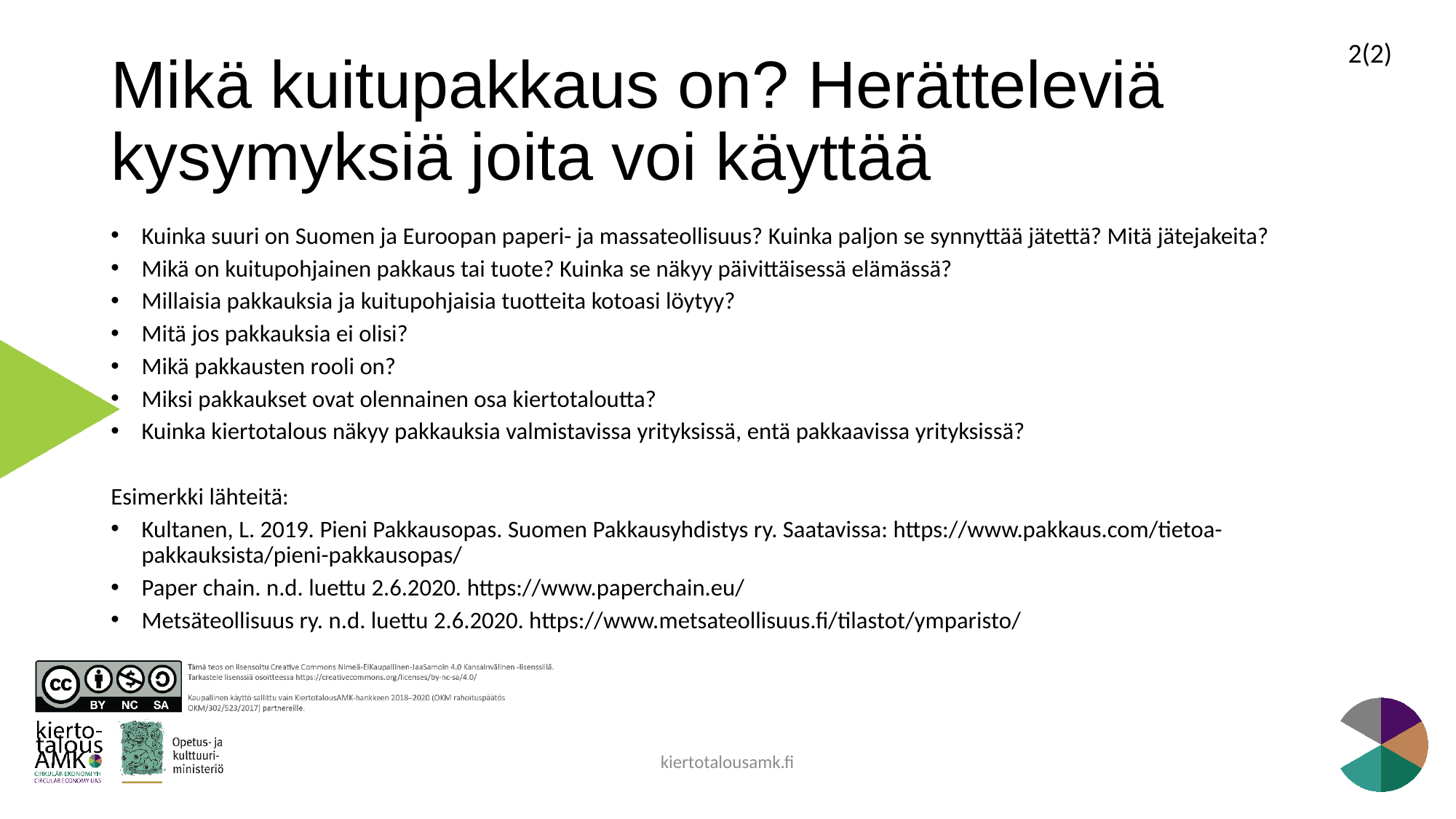

2(2)
# Mikä kuitupakkaus on? Herätteleviä kysymyksiä joita voi käyttää
Kuinka suuri on Suomen ja Euroopan paperi- ja massateollisuus? Kuinka paljon se synnyttää jätettä? Mitä jätejakeita?
Mikä on kuitupohjainen pakkaus tai tuote? Kuinka se näkyy päivittäisessä elämässä?
Millaisia pakkauksia ja kuitupohjaisia tuotteita kotoasi löytyy?
Mitä jos pakkauksia ei olisi?
Mikä pakkausten rooli on?
Miksi pakkaukset ovat olennainen osa kiertotaloutta?
Kuinka kiertotalous näkyy pakkauksia valmistavissa yrityksissä, entä pakkaavissa yrityksissä?

Esimerkki lähteitä:
Kultanen, L. 2019. Pieni Pakkausopas. Suomen Pakkausyhdistys ry. Saatavissa: https://www.pakkaus.com/tietoa-pakkauksista/pieni-pakkausopas/
Paper chain. n.d. luettu 2.6.2020. https://www.paperchain.eu/
Metsäteollisuus ry. n.d. luettu 2.6.2020. https://www.metsateollisuus.fi/tilastot/ymparisto/

kiertotalousamk.fi